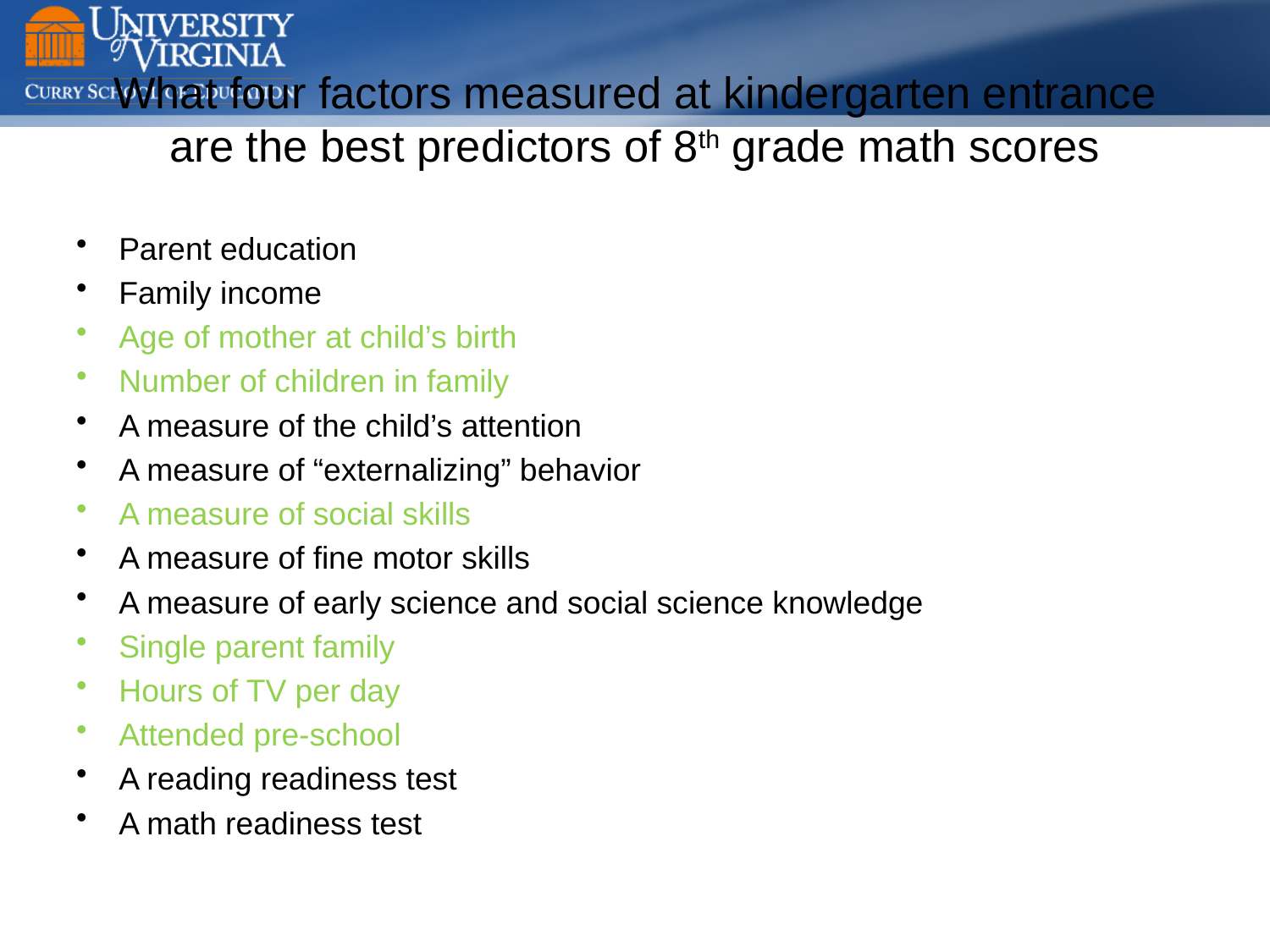

# What four factors measured at kindergarten entrance are the best predictors of 8th grade math scores
Parent education
Family income
Age of mother at child’s birth
Number of children in family
A measure of the child’s attention
A measure of “externalizing” behavior
A measure of social skills
A measure of fine motor skills
A measure of early science and social science knowledge
Single parent family
Hours of TV per day
Attended pre-school
A reading readiness test
A math readiness test